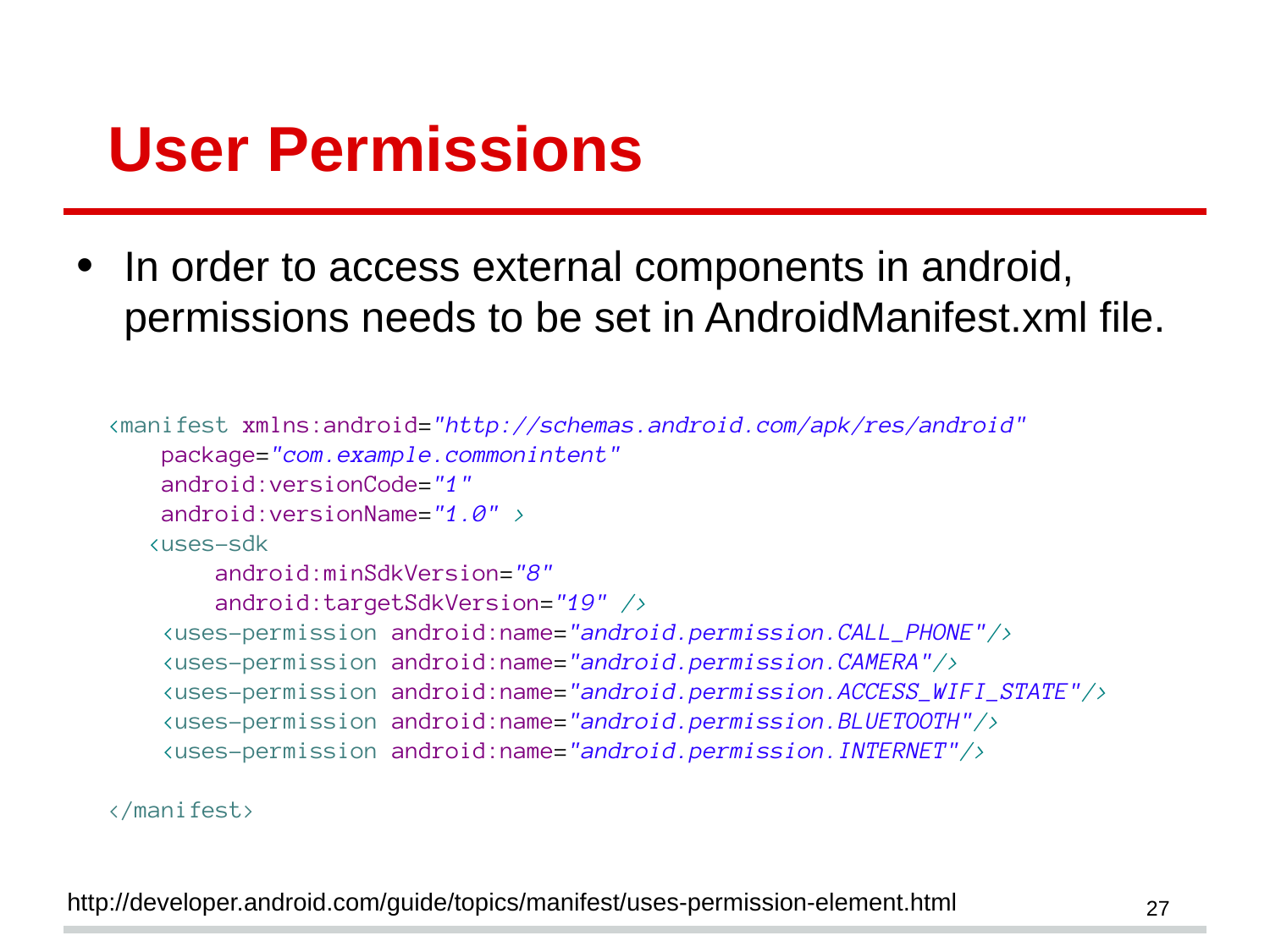

# User Permissions
In order to access external components in android, permissions needs to be set in AndroidManifest.xml file.
<manifest xmlns:android="http://schemas.android.com/apk/res/android"
    package="com.example.commonintent"
    android:versionCode="1"
    android:versionName="1.0" >
   <uses-sdk
        android:minSdkVersion="8"
        android:targetSdkVersion="19" />
    <uses-permission android:name="android.permission.CALL_PHONE"/>
    <uses-permission android:name="android.permission.CAMERA"/>
    <uses-permission android:name="android.permission.ACCESS_WIFI_STATE"/>
    <uses-permission android:name="android.permission.BLUETOOTH"/>
    <uses-permission android:name="android.permission.INTERNET"/>

</manifest>
http://developer.android.com/guide/topics/manifest/uses-permission-element.html
27